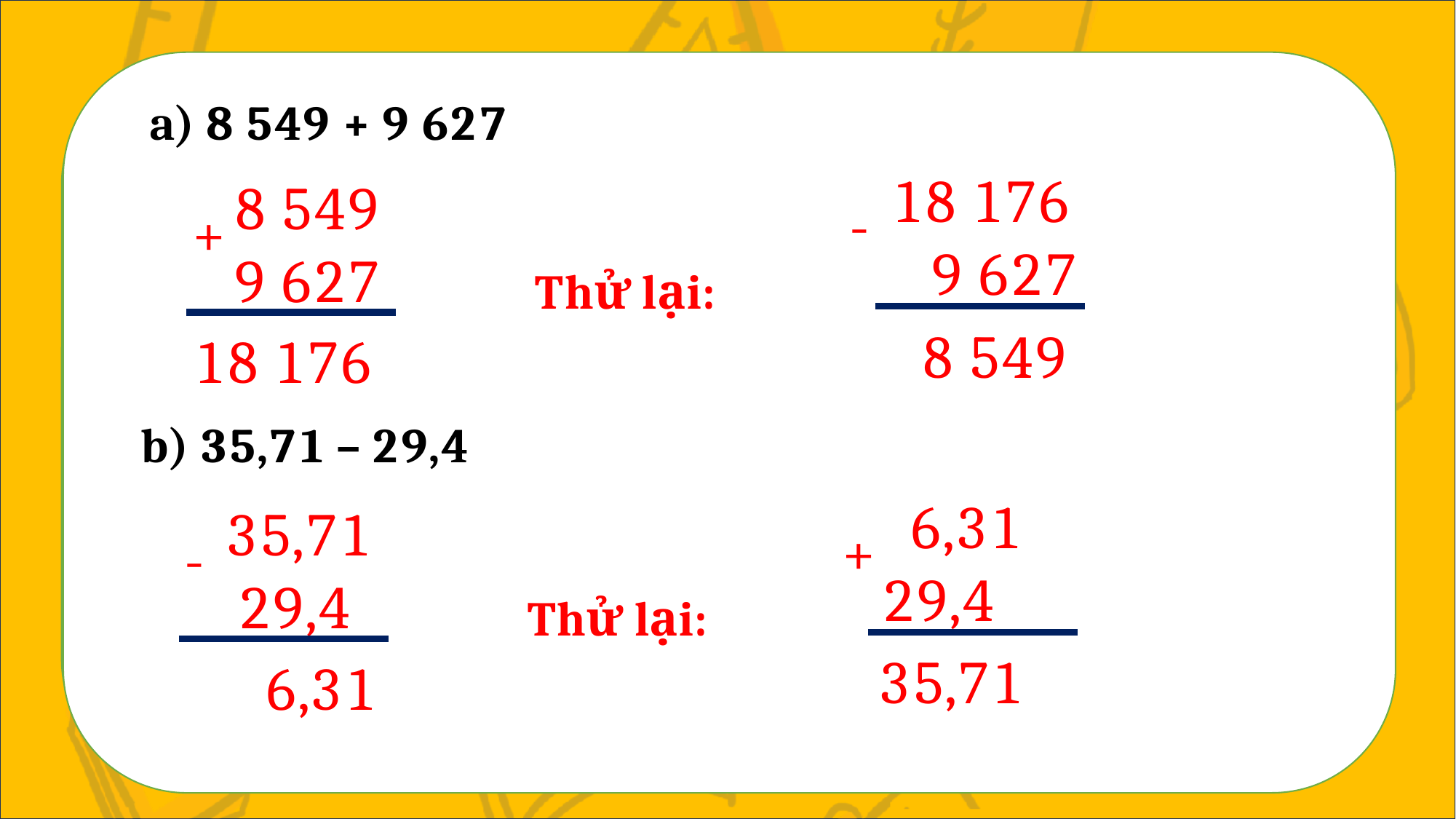

a) 8 549 + 9 627
18 176
   9 627
8 549
9 627
-
+
Thử lại:
8 549
18 176
b) 35,71 – 29,4
  6,31
29,4
35,71
 29,4
+
-
Thử lại:
35,71
      6,31